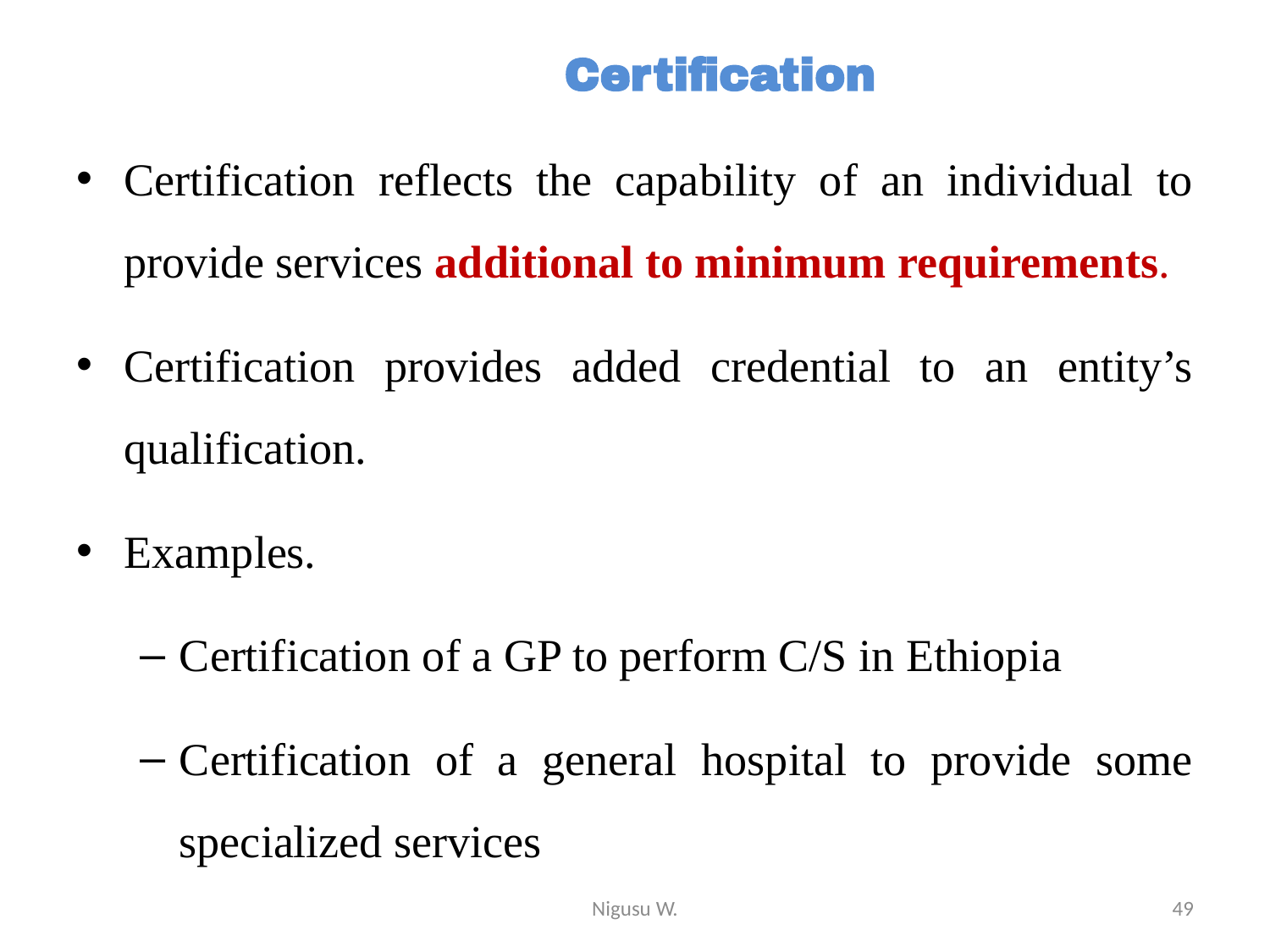

# Certification
Certification reflects the capability of an individual to provide services additional to minimum requirements.
Certification provides added credential to an entity’s qualification.
Examples.
Certification of a GP to perform C/S in Ethiopia
Certification of a general hospital to provide some specialized services
Nigusu W.
49